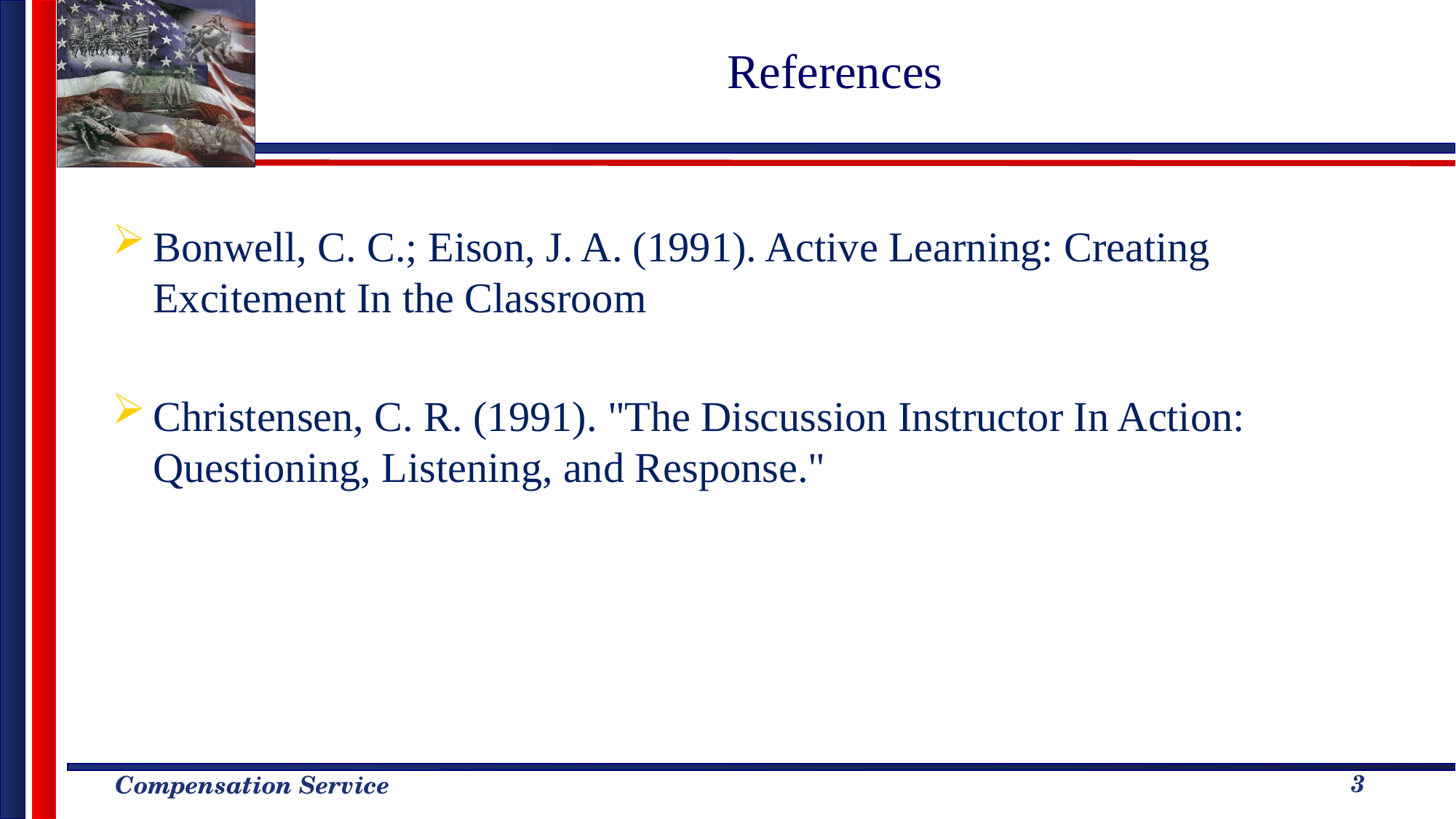

# References
Bonwell, C. C.; Eison, J. A. (1991). Active Learning: Creating Excitement In the Classroom

Christensen, C. R. (1991). "The Discussion Instructor In Action: Questioning, Listening, and Response."
3